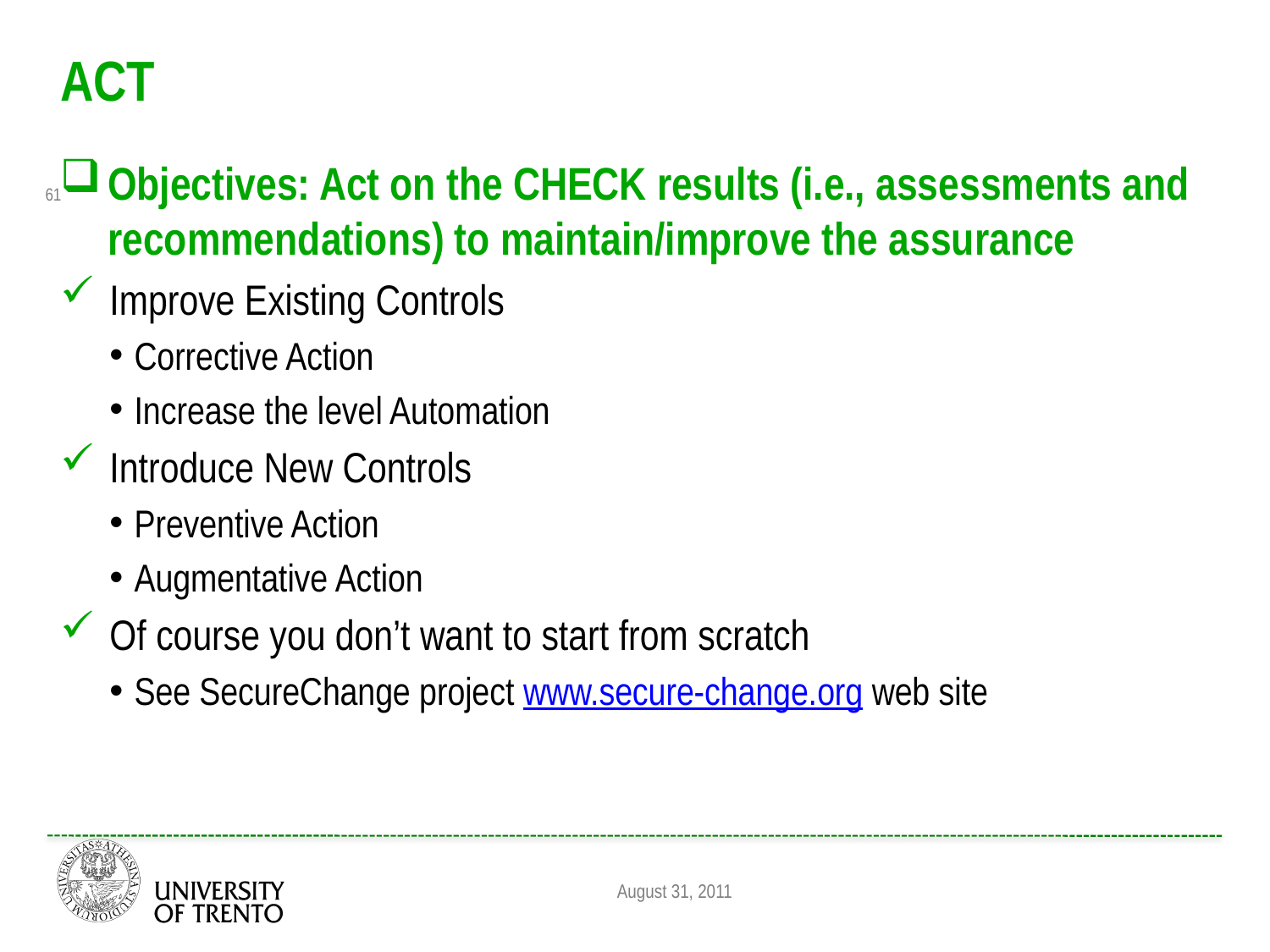

# Act
Objectives: Act on the CHECK results (i.e., assessments and recommendations) to maintain/improve the assurance
Improve Existing Controls
Corrective Action
Increase the level Automation
Introduce New Controls
Preventive Action
Augmentative Action
Of course you don’t want to start from scratch
See SecureChange project www.secure-change.org web site

61
August 31, 2011
Beijing - Tutorial on GRC